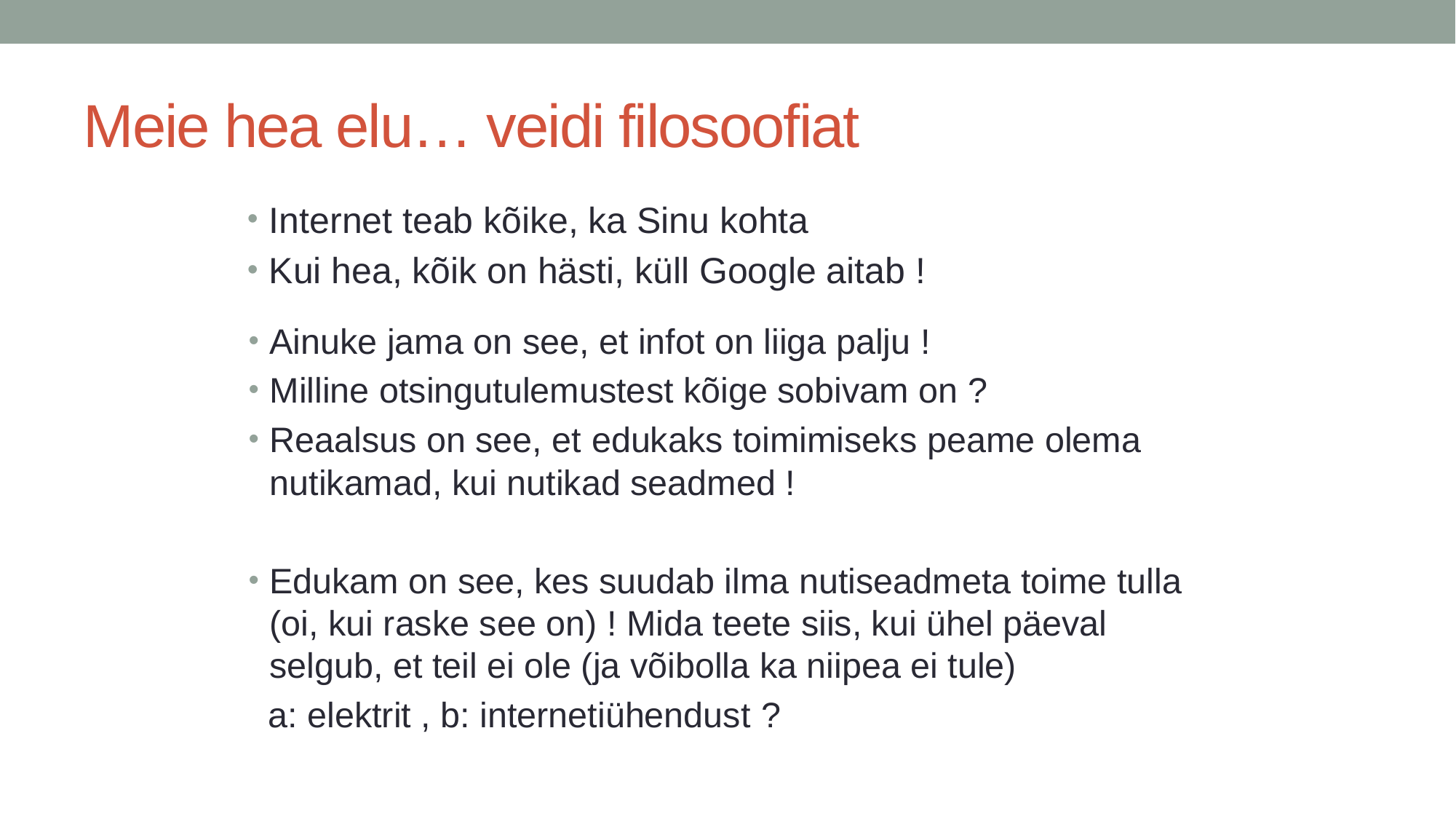

# Meie hea elu… veidi filosoofiat
Internet teab kõike, ka Sinu kohta
Kui hea, kõik on hästi, küll Google aitab !
Ainuke jama on see, et infot on liiga palju !
Milline otsingutulemustest kõige sobivam on ?
Reaalsus on see, et edukaks toimimiseks peame olema nutikamad, kui nutikad seadmed !

Edukam on see, kes suudab ilma nutiseadmeta toime tulla (oi, kui raske see on) ! Mida teete siis, kui ühel päeval selgub, et teil ei ole (ja võibolla ka niipea ei tule)
  a: elektrit , b: internetiühendust ?